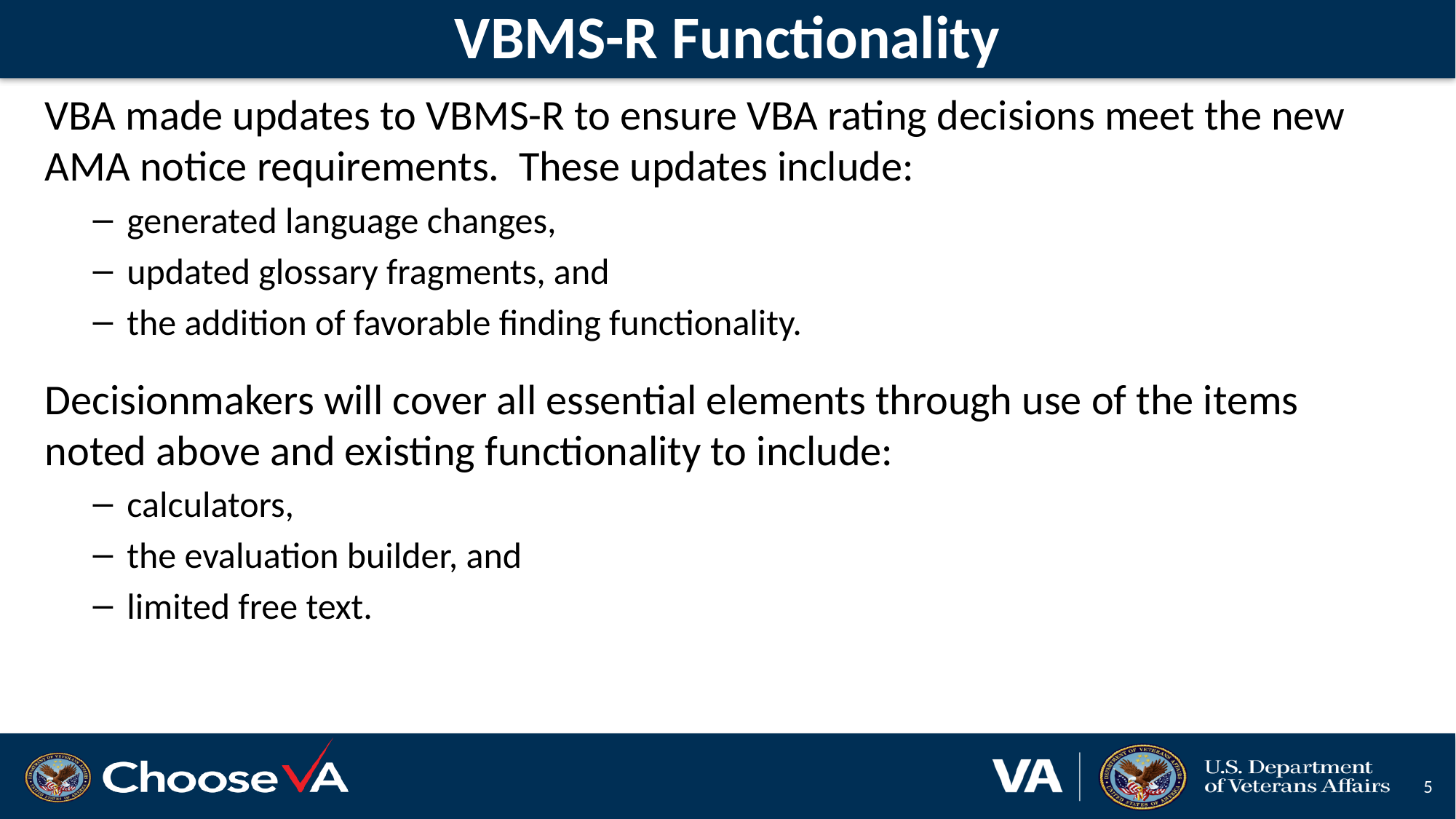

# VBMS-R Functionality
VBA made updates to VBMS-R to ensure VBA rating decisions meet the new AMA notice requirements.  These updates include:
generated language changes,
updated glossary fragments, and
the addition of favorable finding functionality.

Decisionmakers will cover all essential elements through use of the items noted above and existing functionality to include:
calculators,
the evaluation builder, and
limited free text.
5